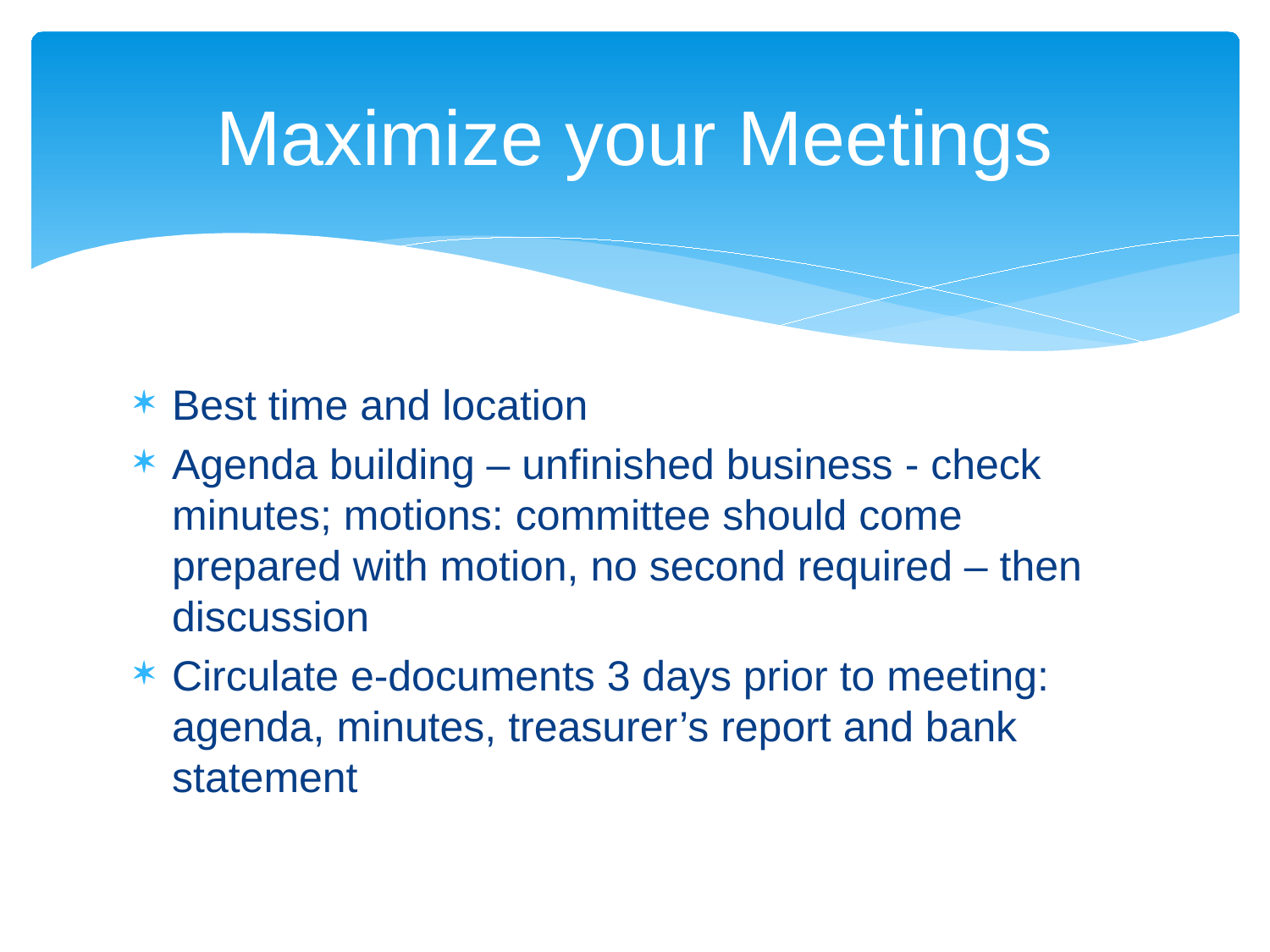

# Maximize your Meetings
Best time and location
Agenda building – unfinished business - check minutes; motions: committee should come prepared with motion, no second required – then discussion
Circulate e-documents 3 days prior to meeting: agenda, minutes, treasurer’s report and bank statement